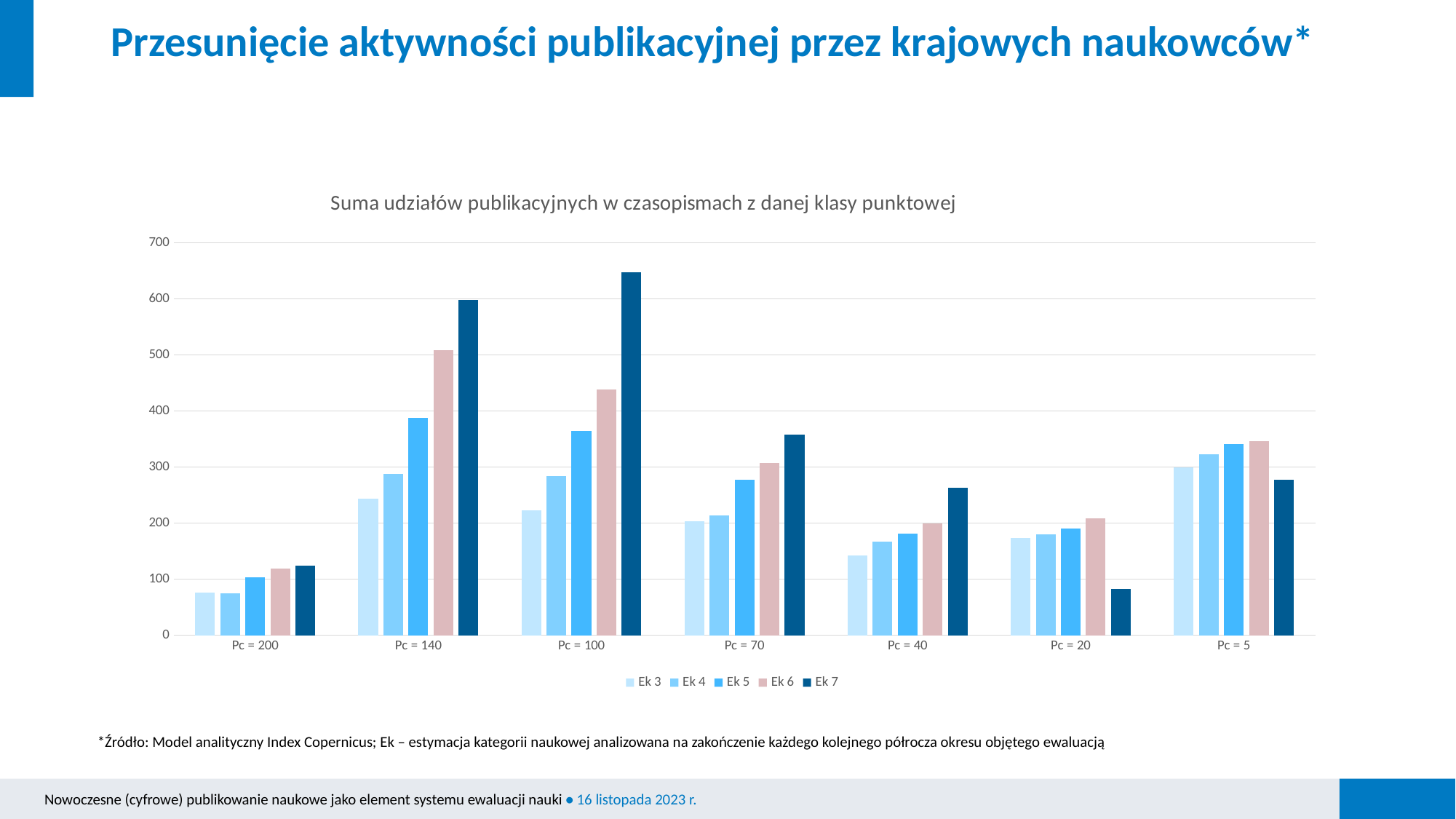

# Przesunięcie aktywności publikacyjnej przez krajowych naukowców*

### Chart: Suma udziałów publikacyjnych w czasopismach z danej klasy punktowej

| Category | Ek 3 | Ek 4 | Ek 5 | Ek 6 | Ek 7 |
|---|---|---|---|---|---|
| Pc = 200 | 76.0 | 75.0 | 104.0 | 119.0 | 124.0 |
| Pc = 140 | 243.0 | 288.0 | 388.5 | 509.17 | 598.0 |
| Pc = 100 | 223.0 | 284.0 | 365.0 | 438.0 | 648.0 |
| Pc = 70 | 203.05 | 214.26 | 277.04 | 306.79 | 357.79 |
| Pc = 40 | 142.83 | 167.06 | 181.83 | 199.25 | 263.54 |
| Pc = 20 | 173.5 | 179.99 | 190.05 | 208.78 | 82.77 |
| Pc = 5 | 299.14 | 323.31 | 340.58 | 346.82 | 277.19 |
*Źródło: Model analityczny Index Copernicus; Ek – estymacja kategorii naukowej analizowana na zakończenie każdego kolejnego półrocza okresu objętego ewaluacją